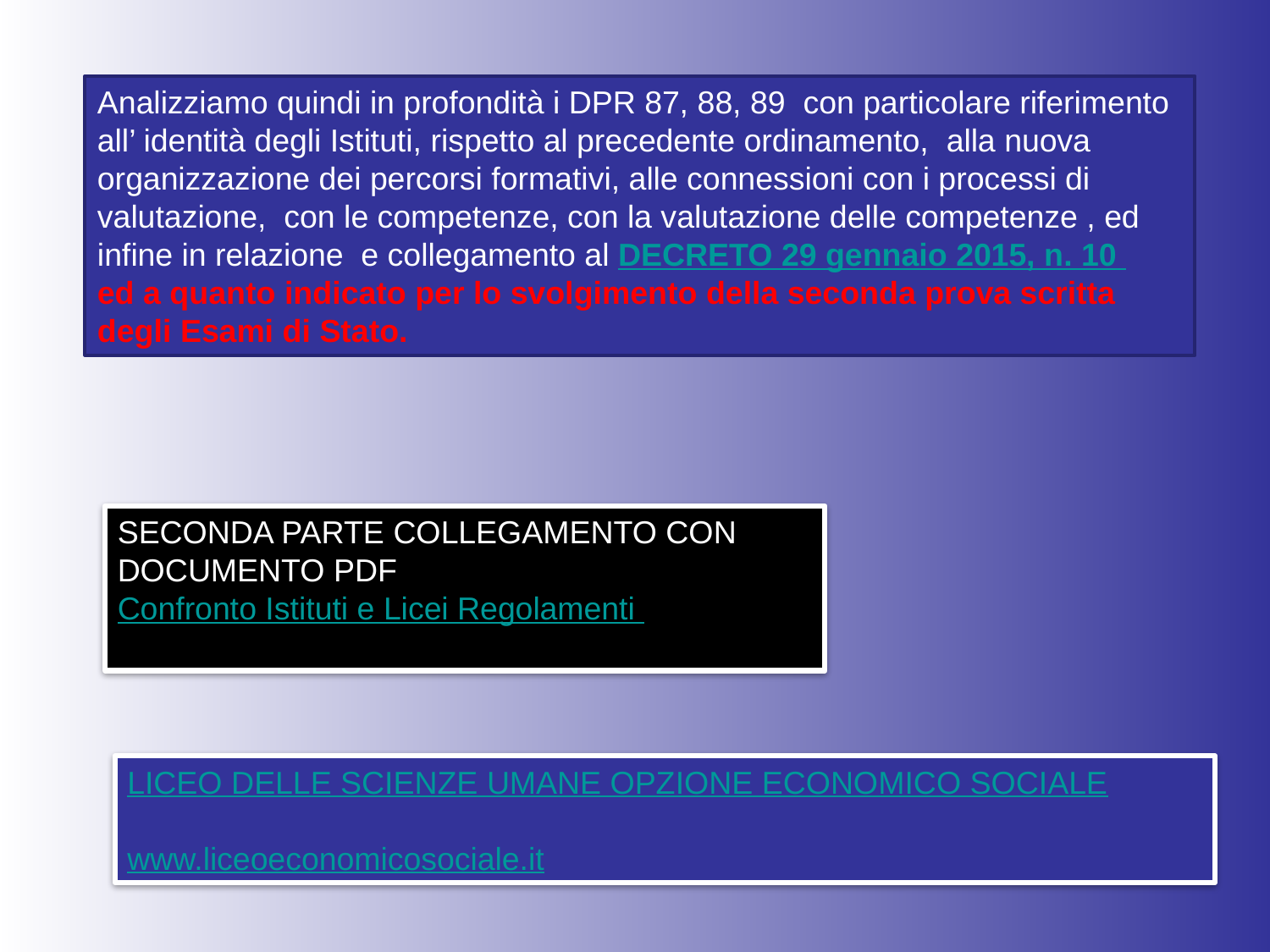

Analizziamo quindi in profondità i DPR 87, 88, 89  con particolare riferimento
all’ identità degli Istituti, rispetto al precedente ordinamento,  alla nuova organizzazione dei percorsi formativi, alle connessioni con i processi di valutazione,  con le competenze, con la valutazione delle competenze , ed infine in relazione  e collegamento al DECRETO 29 gennaio 2015, n. 10
ed a quanto indicato per lo svolgimento della seconda prova scritta degli Esami di Stato.
SECONDA PARTE COLLEGAMENTO CON DOCUMENTO PDF
Confronto Istituti e Licei Regolamenti

LICEO DELLE SCIENZE UMANE OPZIONE ECONOMICO SOCIALE

www.liceoeconomicosociale.it